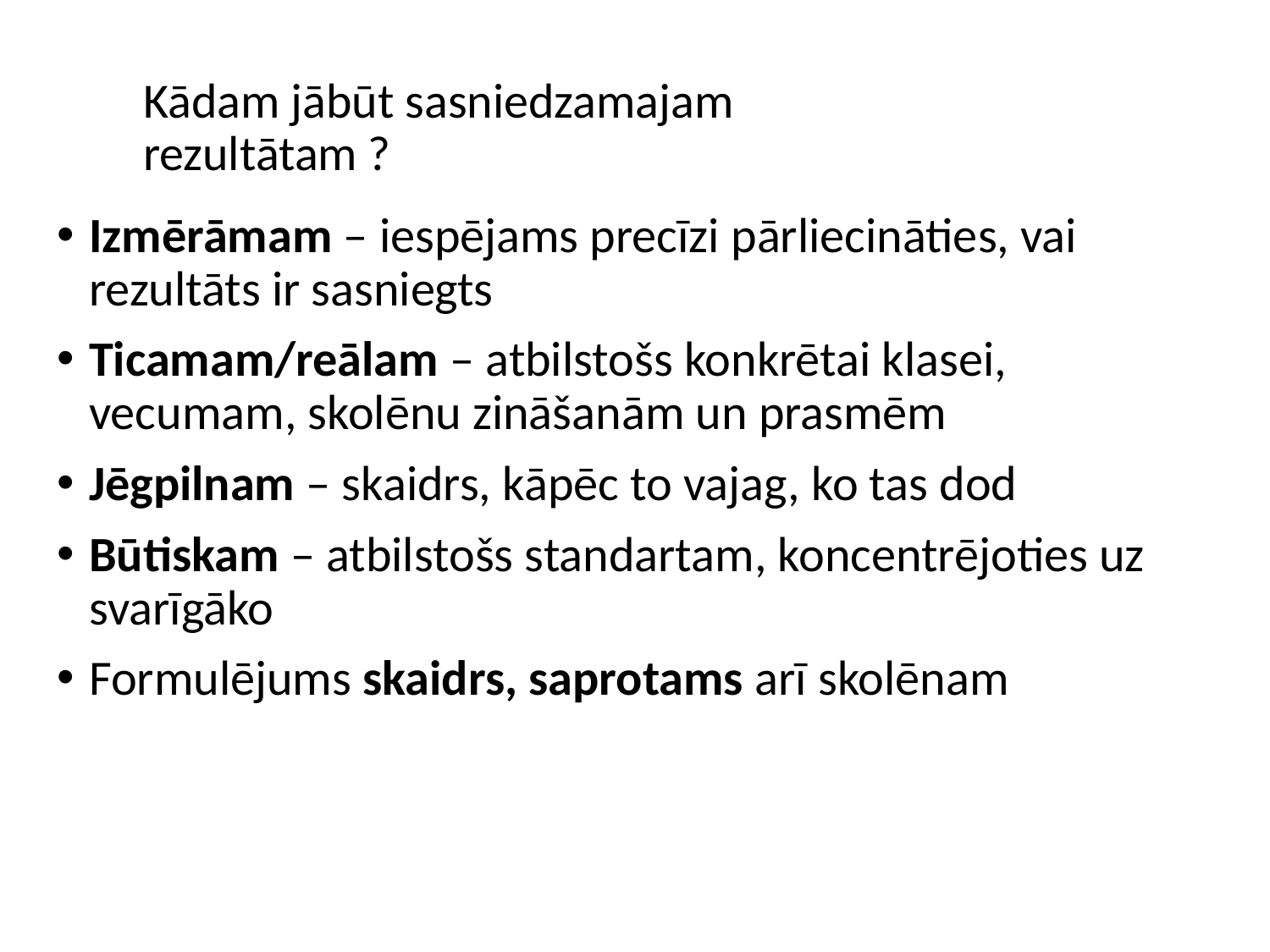

Kādam jābūt sasniedzamajam rezultātam ?
Izmērāmam – iespējams precīzi pārliecināties, vai rezultāts ir sasniegts
Ticamam/reālam – atbilstošs konkrētai klasei, vecumam, skolēnu zināšanām un prasmēm
Jēgpilnam – skaidrs, kāpēc to vajag, ko tas dod
Būtiskam – atbilstošs standartam, koncentrējoties uz svarīgāko
Formulējums skaidrs, saprotams arī skolēnam